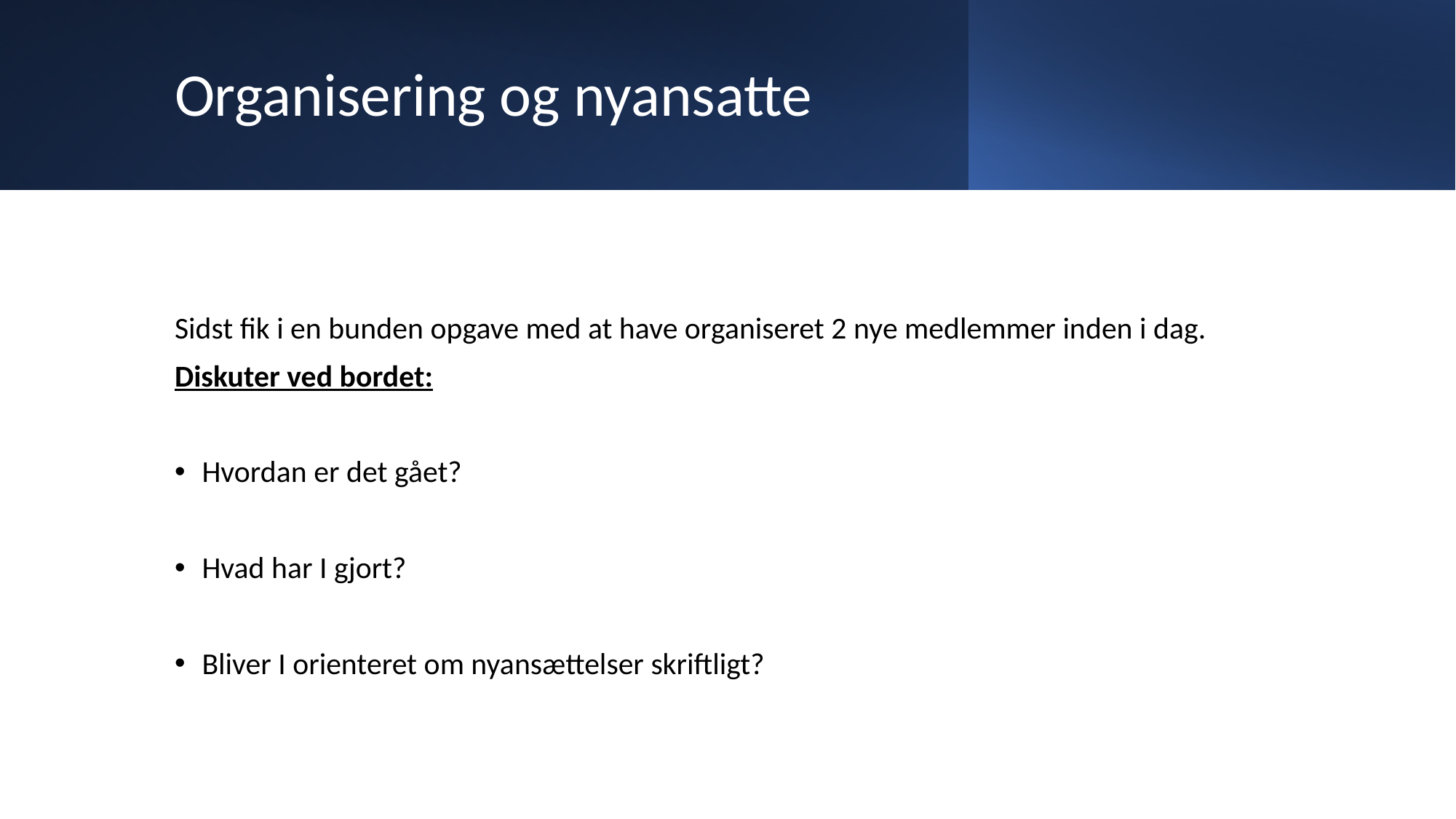

# Organisering og nyansatte
Sidst fik i en bunden opgave med at have organiseret 2 nye medlemmer inden i dag.
Diskuter ved bordet:

Hvordan er det gået?

Hvad har I gjort?

Bliver I orienteret om nyansættelser skriftligt?